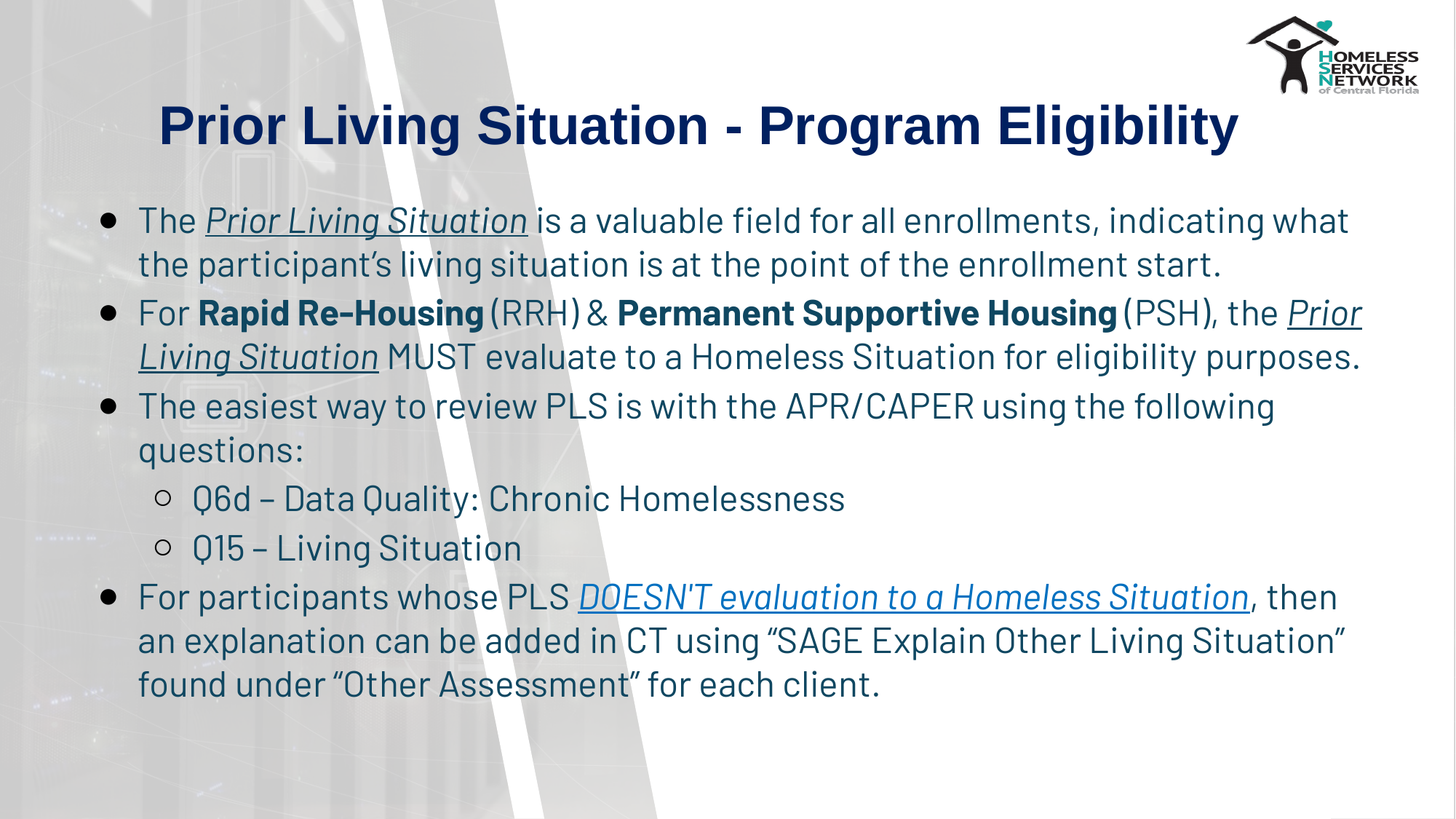

# Prior Living Situation - Program Eligibility
The Prior Living Situation is a valuable field for all enrollments, indicating what the participant’s living situation is at the point of the enrollment start.
For Rapid Re-Housing (RRH) & Permanent Supportive Housing (PSH), the Prior Living Situation MUST evaluate to a Homeless Situation for eligibility purposes.
The easiest way to review PLS is with the APR/CAPER using the following questions:
Q6d – Data Quality: Chronic Homelessness
Q15 – Living Situation
For participants whose PLS DOESN'T evaluation to a Homeless Situation, then an explanation can be added in CT using “SAGE Explain Other Living Situation” found under “Other Assessment” for each client.